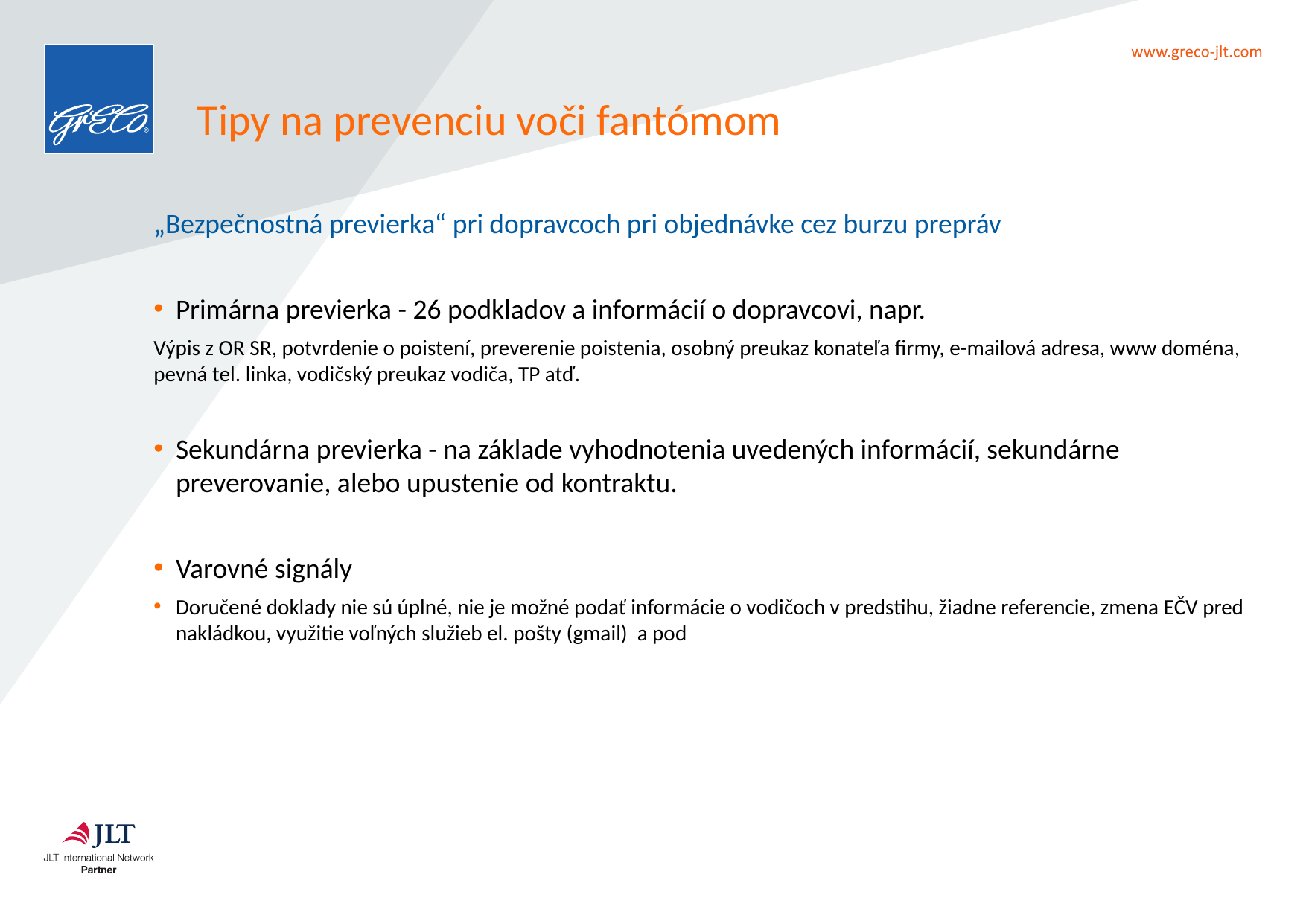

# Tipy na prevenciu voči fantómom
„Bezpečnostná previerka“ pri dopravcoch pri objednávke cez burzu prepráv

Primárna previerka - 26 podkladov a informácií o dopravcovi, napr.
Výpis z OR SR, potvrdenie o poistení, preverenie poistenia, osobný preukaz konateľa firmy, e-mailová adresa, www doména, pevná tel. linka, vodičský preukaz vodiča, TP atď.

Sekundárna previerka - na základe vyhodnotenia uvedených informácií, sekundárne preverovanie, alebo upustenie od kontraktu.

Varovné signály
Doručené doklady nie sú úplné, nie je možné podať informácie o vodičoch v predstihu, žiadne referencie, zmena EČV pred nakládkou, využitie voľných služieb el. pošty (gmail)  a pod